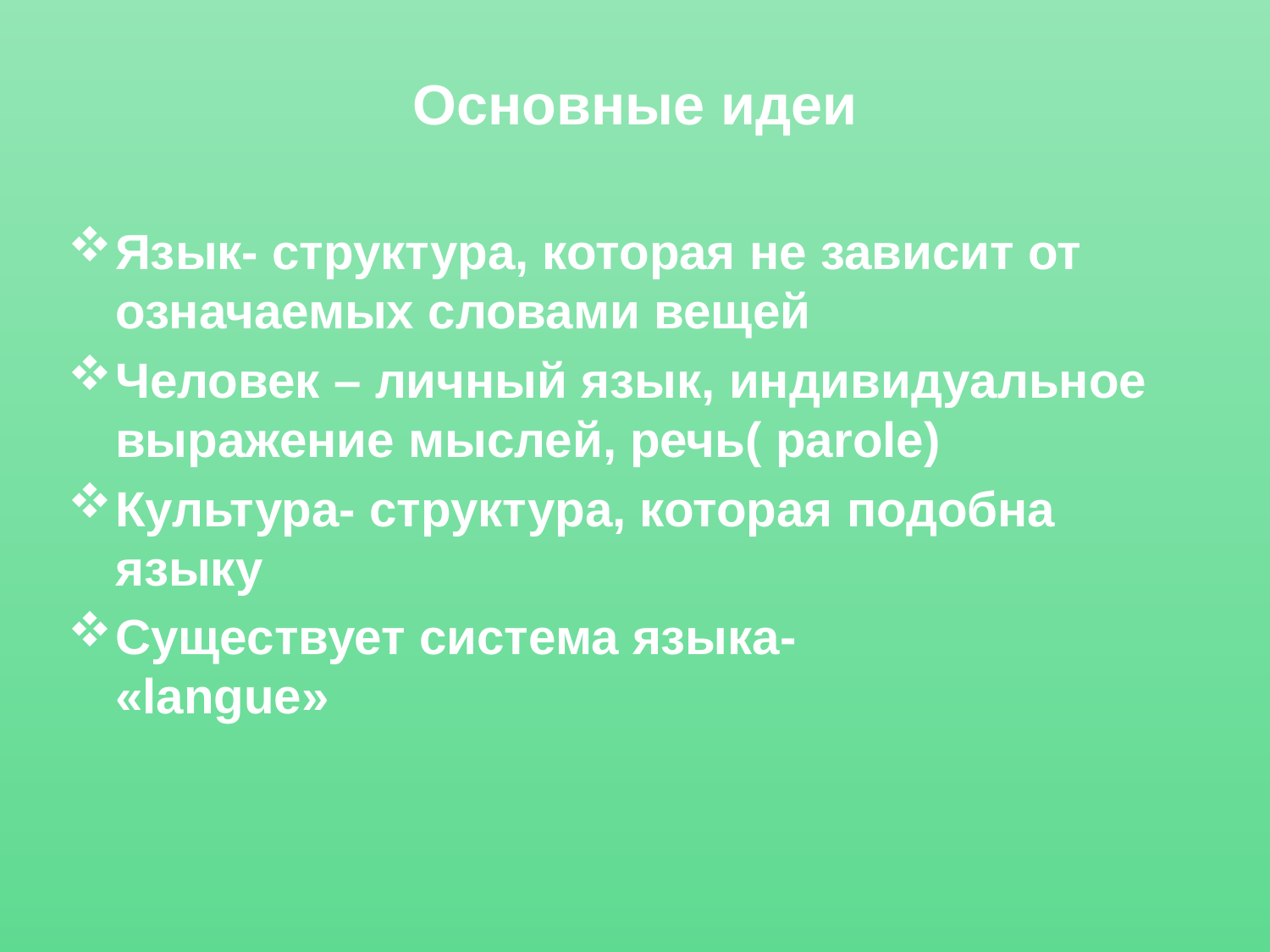

# Основные идеи

Язык- структура, которая не зависит от означаемых словами вещей
Человек – личный язык, индивидуальное выражение мыслей, речь( parole)
Культура- структура, которая подобна языку
Существует система языка-
«langue»